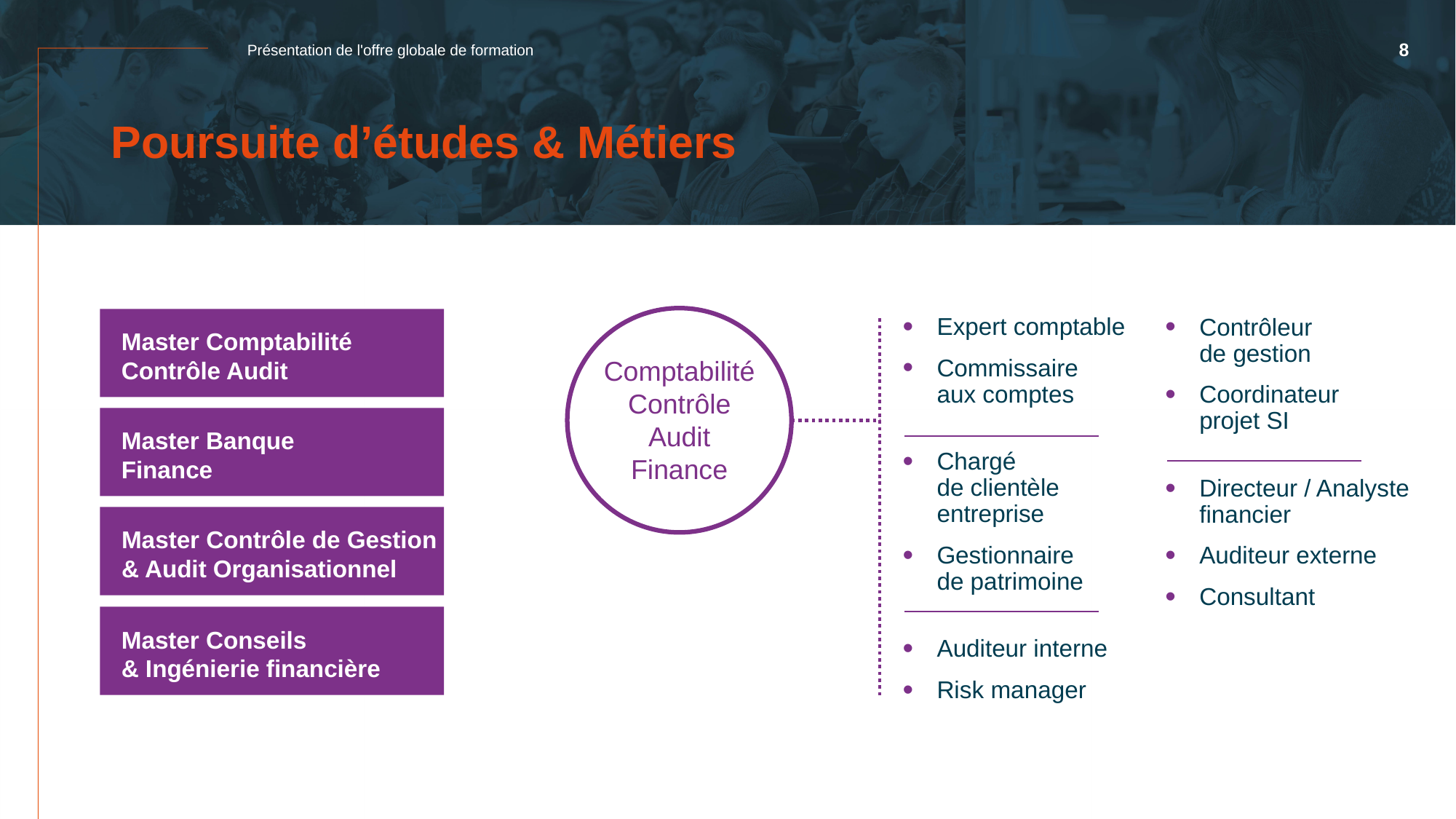

Présentation de l'offre globale de formation
8
# Poursuite d’études & Métiers

Expert comptable
Commissaire
aux comptes
Chargé
de clientèle
entreprise
Gestionnaire
de patrimoine

Auditeur interne
Risk manager

Contrôleur
de gestion
Coordinateur
projet SI
Directeur / Analyste financier
Auditeur externe
Consultant
Master Comptabilité Contrôle Audit
Comptabilité
Contrôle
Audit
Finance

Master Banque Finance

Master Contrôle de Gestion & Audit Organisationnel

Master Conseils
& Ingénierie financière